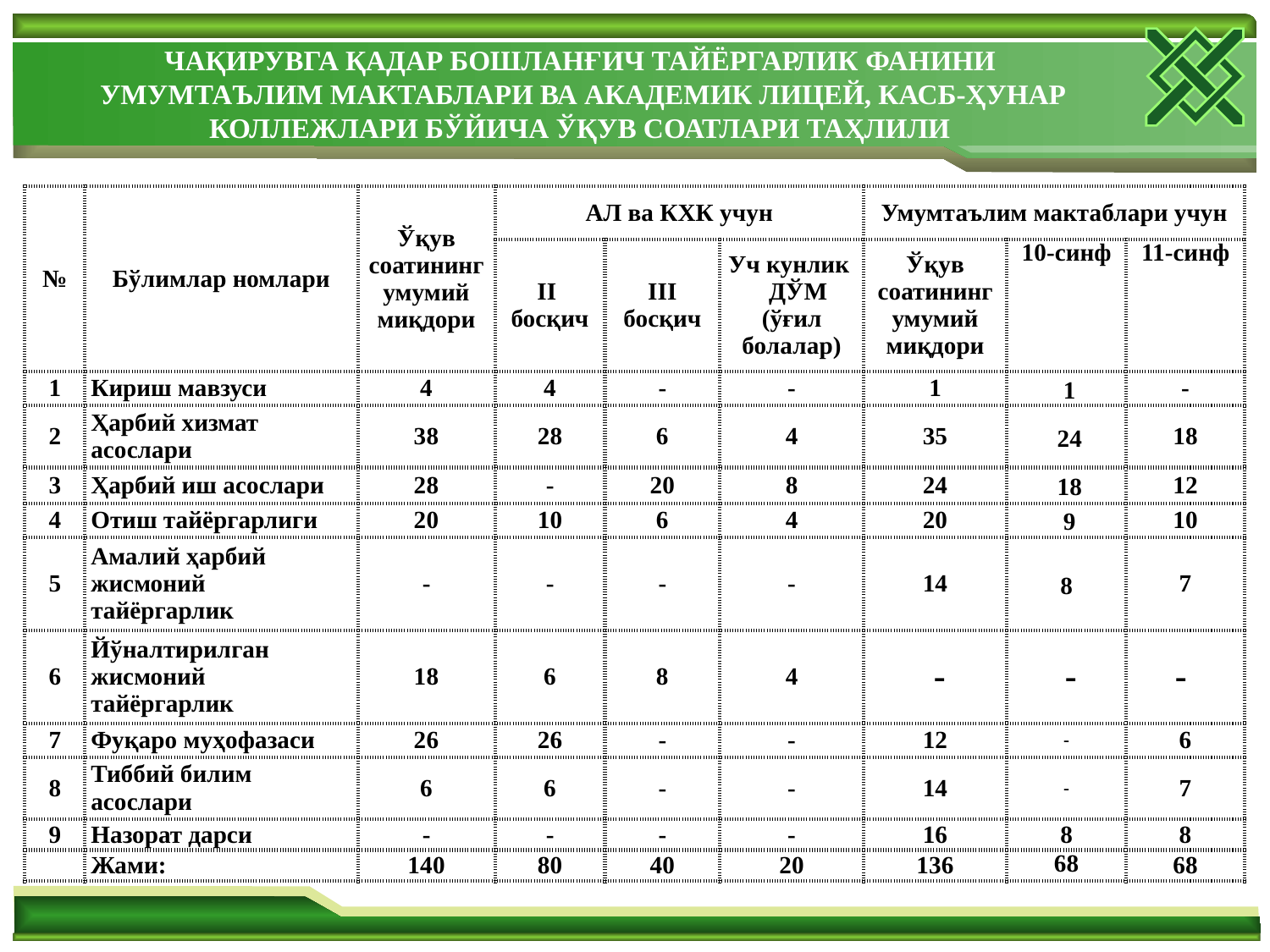

ЧАҚИРУВГА ҚАДАР БОШЛАНҒИЧ ТАЙЁРГАРЛИК ФАНИНИ
 УМУМТАЪЛИМ МАКТАБЛАРИ ВА АКАДЕМИК ЛИЦЕЙ, КАСБ-ҲУНАР КОЛЛЕЖЛАРИ БЎЙИЧА ЎҚУВ СОАТЛАРИ ТАҲЛИЛИ
| № | Бўлимлар номлари | Ўқув соатининг умумий миқдори | АЛ ва КХК учун |  |  | Умумтаълим мактаблари учун |  |  |
| --- | --- | --- | --- | --- | --- | --- | --- | --- |
|  |  |  | II босқич | III босқич | Уч кунлик ДЎМ (ўғил болалар) | Ўқув соатининг умумий миқдори | 10-cинф | 11-синф |
| 1 | Кириш мавзуси | 4 | 4 | - | - | 1 | 1 | - |
| 2 | Ҳарбий хизмат асослари | 38 | 28 | 6 | 4 | 35 | 24 | 18 |
| 3 | Ҳарбий иш асослари | 28 | - | 20 | 8 | 24 | 18 | 12 |
| 4 | Отиш тайёргарлиги | 20 | 10 | 6 | 4 | 20 | 9 | 10 |
| 5 | Амалий ҳарбий жисмоний тайёргарлик | - | - | - | - | 14 | 8 | 7 |
| 6 | Йўналтирилган жисмоний тайёргарлик | 18 | 6 | 8 | 4 | - | - | - |
| 7 | Фуқаро муҳофазаси | 26 | 26 | - | - | 12 | - | 6 |
| 8 | Тиббий билим асослари | 6 | 6 | - | - | 14 | - | 7 |
| 9 | Назорат дарси | - | - | - | - | 16 | 8 | 8 |
|  | Жами: | 140 | 80 | 40 | 20 | 136 | 68 | 68 |